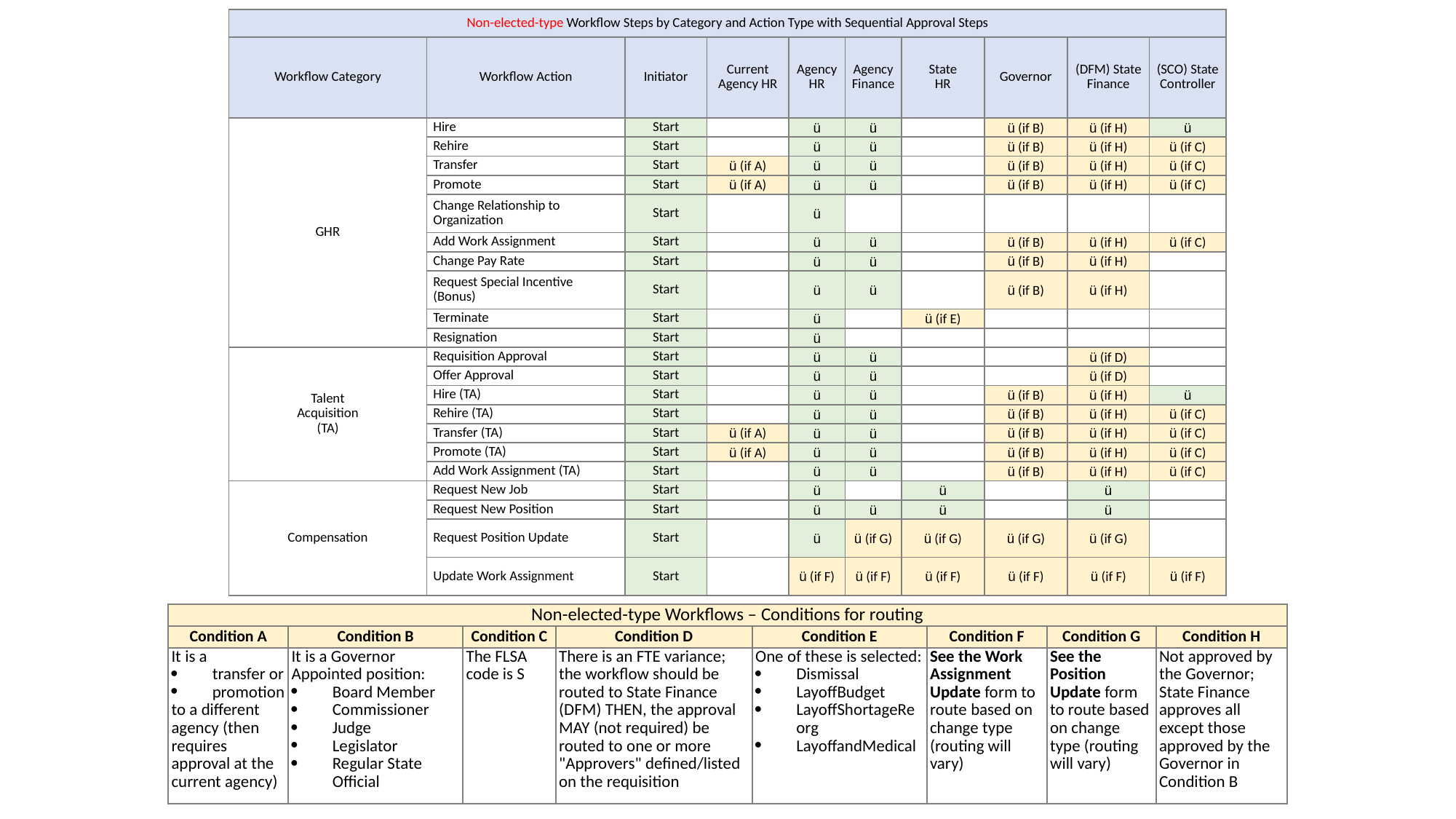

| Non-elected-type Workflow Steps by Category and Action Type with Sequential Approval Steps |  |  |  |  |  |  |  |  |  |
| --- | --- | --- | --- | --- | --- | --- | --- | --- | --- |
| Workflow Category | Workflow Action | Initiator | Current Agency HR | Agency HR | Agency Finance | State HR | Governor | (DFM) State Finance | (SCO) State Controller |
| GHR | Hire | Start |  | ü | ü |  | ü (if B) | ü (if H) | ü |
|  | Rehire | Start |  | ü | ü |  | ü (if B) | ü (if H) | ü (if C) |
|  | Transfer | Start | ü (if A) | ü | ü |  | ü (if B) | ü (if H) | ü (if C) |
|  | Promote | Start | ü (if A) | ü | ü |  | ü (if B) | ü (if H) | ü (if C) |
|  | Change Relationship to Organization | Start |  | ü |  |  |  |  |  |
|  | Add Work Assignment | Start |  | ü | ü |  | ü (if B) | ü (if H) | ü (if C) |
|  | Change Pay Rate | Start |  | ü | ü |  | ü (if B) | ü (if H) |  |
|  | Request Special Incentive (Bonus) | Start |  | ü | ü |  | ü (if B) | ü (if H) |  |
|  | Terminate | Start |  | ü |  | ü (if E) |  |  |  |
|  | Resignation | Start |  | ü |  |  |  |  |  |
| Talent Acquisition (TA) | Requisition Approval | Start |  | ü | ü |  |  | ü (if D) |  |
|  | Offer Approval | Start |  | ü | ü |  |  | ü (if D) |  |
|  | Hire (TA) | Start |  | ü | ü |  | ü (if B) | ü (if H) | ü |
|  | Rehire (TA) | Start |  | ü | ü |  | ü (if B) | ü (if H) | ü (if C) |
|  | Transfer (TA) | Start | ü (if A) | ü | ü |  | ü (if B) | ü (if H) | ü (if C) |
|  | Promote (TA) | Start | ü (if A) | ü | ü |  | ü (if B) | ü (if H) | ü (if C) |
|  | Add Work Assignment (TA) | Start |  | ü | ü |  | ü (if B) | ü (if H) | ü (if C) |
| Compensation | Request New Job | Start |  | ü |  | ü |  | ü |  |
|  | Request New Position | Start |  | ü | ü | ü |  | ü |  |
|  | Request Position Update | Start |  | ü | ü (if G) | ü (if G) | ü (if G) | ü (if G) |  |
|  | Update Work Assignment | Start |  | ü (if F) | ü (if F) | ü (if F) | ü (if F) | ü (if F) | ü (if F) |
| Non-elected-type Workflows – Conditions for routing |  |  |  |  |  |  |  |
| --- | --- | --- | --- | --- | --- | --- | --- |
| Condition A | Condition B | Condition C | Condition D | Condition E | Condition F | Condition G | Condition H |
| It is a transfer or promotion to a different agency (then requires approval at the current agency) | It is a Governor Appointed position: Board Member Commissioner Judge Legislator Regular State Official | The FLSA code is S | There is an FTE variance; the workflow should be routed to State Finance (DFM) THEN, the approval MAY (not required) be routed to one or more "Approvers" defined/listed on the requisition | One of these is selected: Dismissal LayoffBudget LayoffShortageReorg LayoffandMedical | See the Work Assignment Update form to route based on change type (routing will vary) | See the Position Update form to route based on change type (routing will vary) | Not approved by the Governor; State Finance approves all except those approved by the Governor in Condition B |